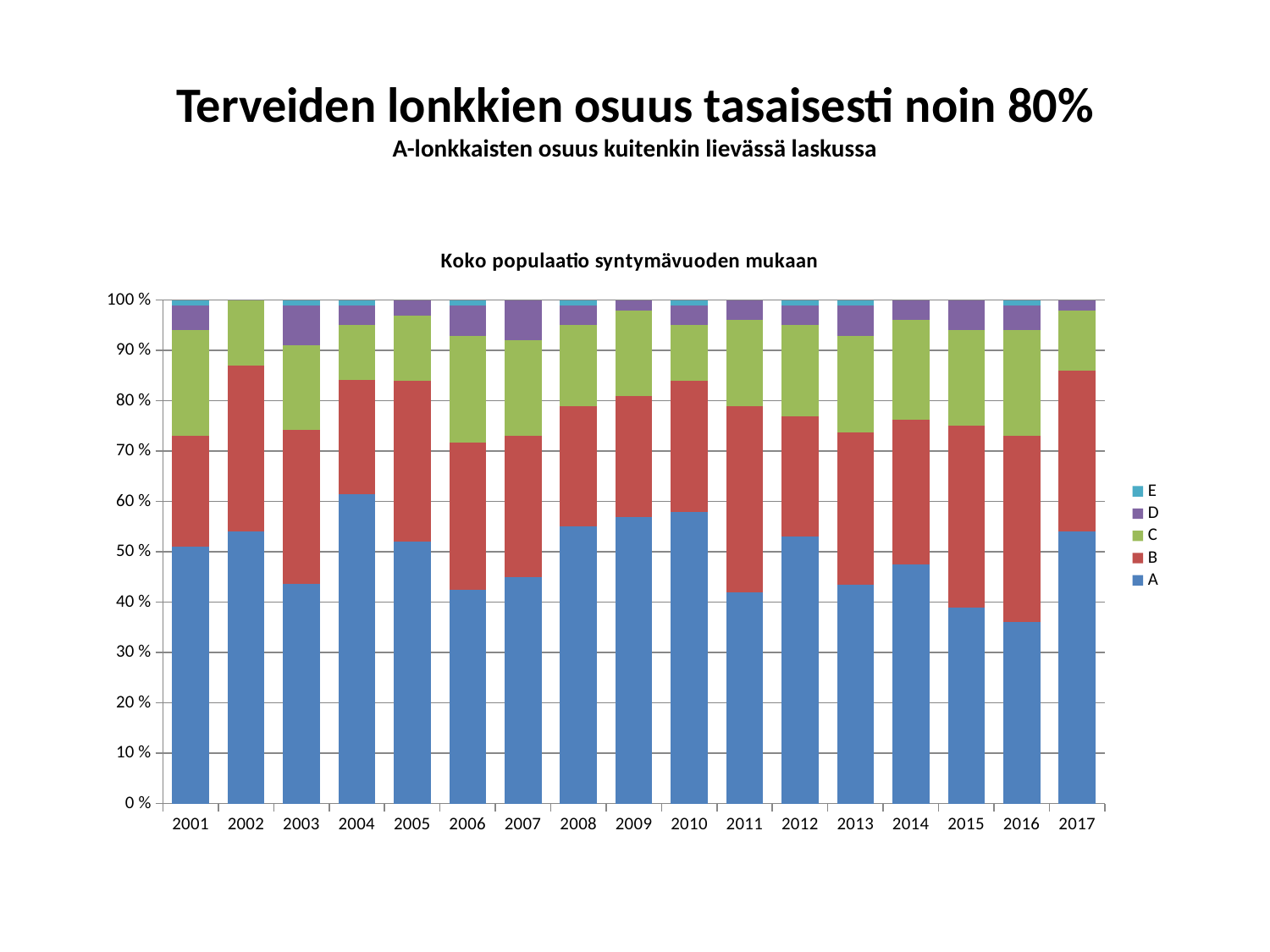

# Terveiden lonkkien osuus tasaisesti noin 80% A-lonkkaisten osuus kuitenkin lievässä laskussa

### Chart: Koko populaatio syntymävuoden mukaan

| Category | A | B | C | D | E |
|---|---|---|---|---|---|
| 2001 | 0.51 | 0.22 | 0.21000000000000005 | 0.05 | 0.010000000000000004 |
| 2002 | 0.54 | 0.3300000000000001 | 0.13 | 0.0 | 0.0 |
| 2003 | 0.44 | 0.3100000000000001 | 0.17 | 0.08000000000000003 | 0.010000000000000004 |
| 2004 | 0.6200000000000002 | 0.23 | 0.11 | 0.040000000000000015 | 0.010000000000000004 |
| 2005 | 0.52 | 0.3200000000000001 | 0.13 | 0.030000000000000002 | 0.0 |
| 2006 | 0.4200000000000001 | 0.2900000000000001 | 0.21000000000000005 | 0.06000000000000002 | 0.010000000000000004 |
| 2007 | 0.45 | 0.2800000000000001 | 0.19 | 0.08000000000000003 | 0.0 |
| 2008 | 0.55 | 0.24000000000000005 | 0.16 | 0.040000000000000015 | 0.010000000000000004 |
| 2009 | 0.57 | 0.24000000000000005 | 0.17 | 0.020000000000000007 | 0.0 |
| 2010 | 0.5800000000000001 | 0.26 | 0.11 | 0.040000000000000015 | 0.010000000000000004 |
| 2011 | 0.4200000000000001 | 0.3700000000000001 | 0.17 | 0.040000000000000015 | 0.0 |
| 2012 | 0.53 | 0.24000000000000005 | 0.18000000000000005 | 0.040000000000000015 | 0.010000000000000004 |
| 2013 | 0.4300000000000001 | 0.3000000000000001 | 0.19 | 0.06000000000000002 | 0.010000000000000004 |
| 2014 | 0.4800000000000001 | 0.2900000000000001 | 0.2 | 0.040000000000000015 | 0.0 |
| 2015 | 0.3900000000000001 | 0.3600000000000001 | 0.19 | 0.06000000000000002 | 0.0 |
| 2016 | 0.3600000000000001 | 0.3700000000000001 | 0.21000000000000005 | 0.05 | 0.010000000000000004 |
| 2017 | 0.54 | 0.3200000000000001 | 0.12000000000000002 | 0.020000000000000007 | 0.0 |